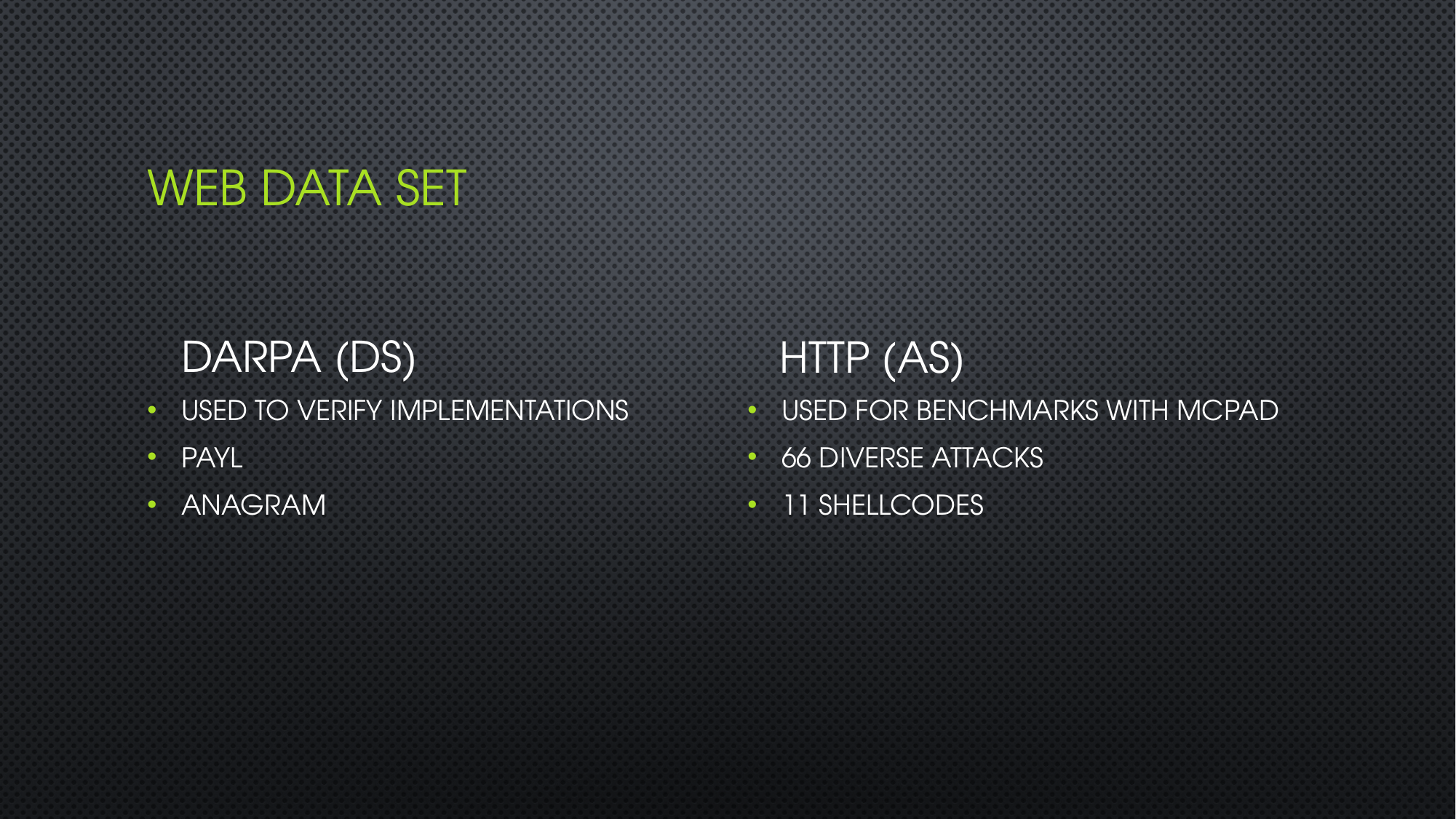

# Web Data Set
Darpa (DS)
HTTP (AS)
Used to verify implementations
PAYL
Anagram
Used for benchmarks with McPAD
66 Diverse attacks
11 Shellcodes